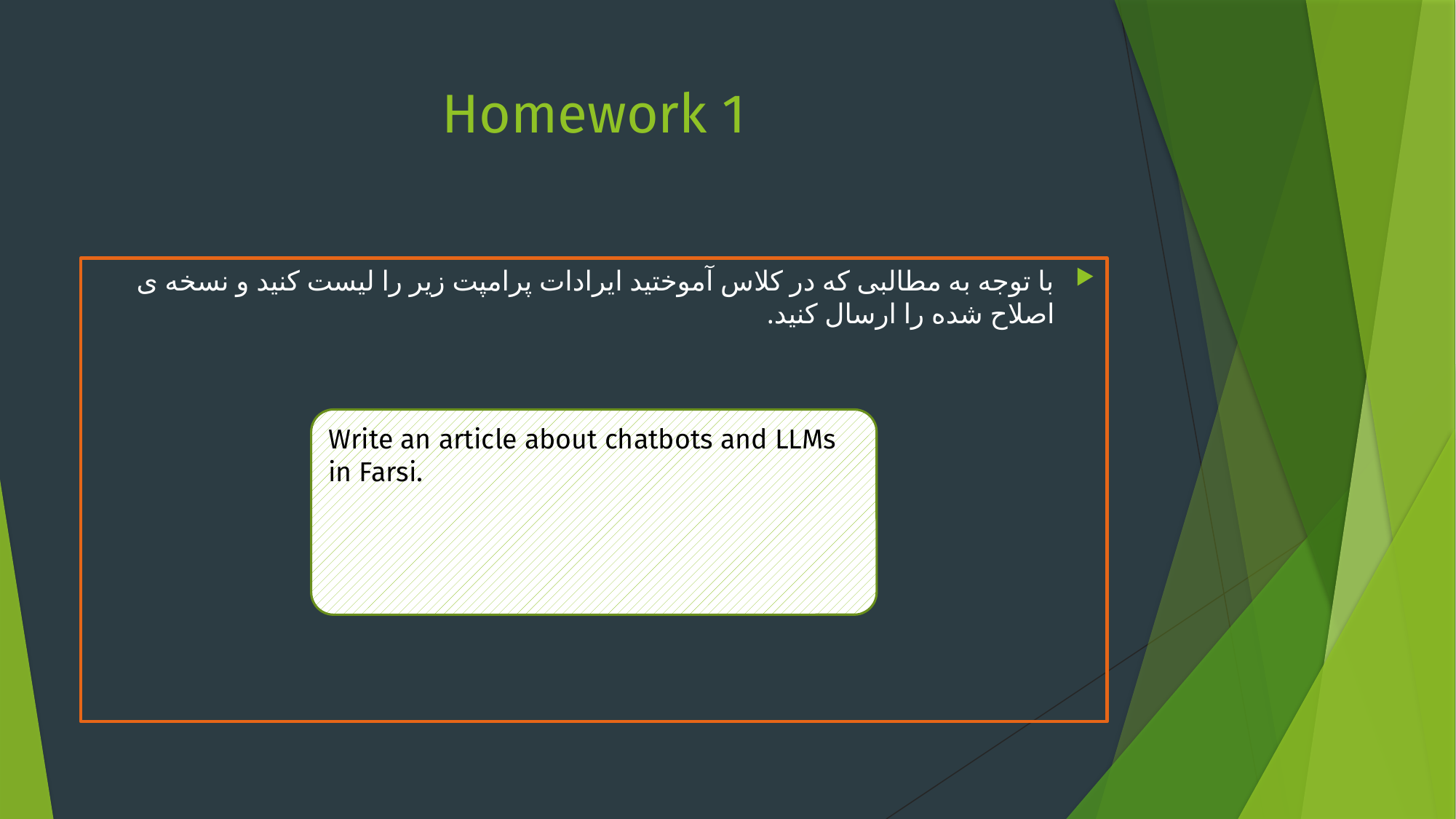

# Homework 1
با توجه به مطالبی که در کلاس آموختید ایرادات پرامپت زیر را لیست کنید و نسخه ی اصلاح شده را ارسال کنید.
Write an article about chatbots and LLMs in Farsi.